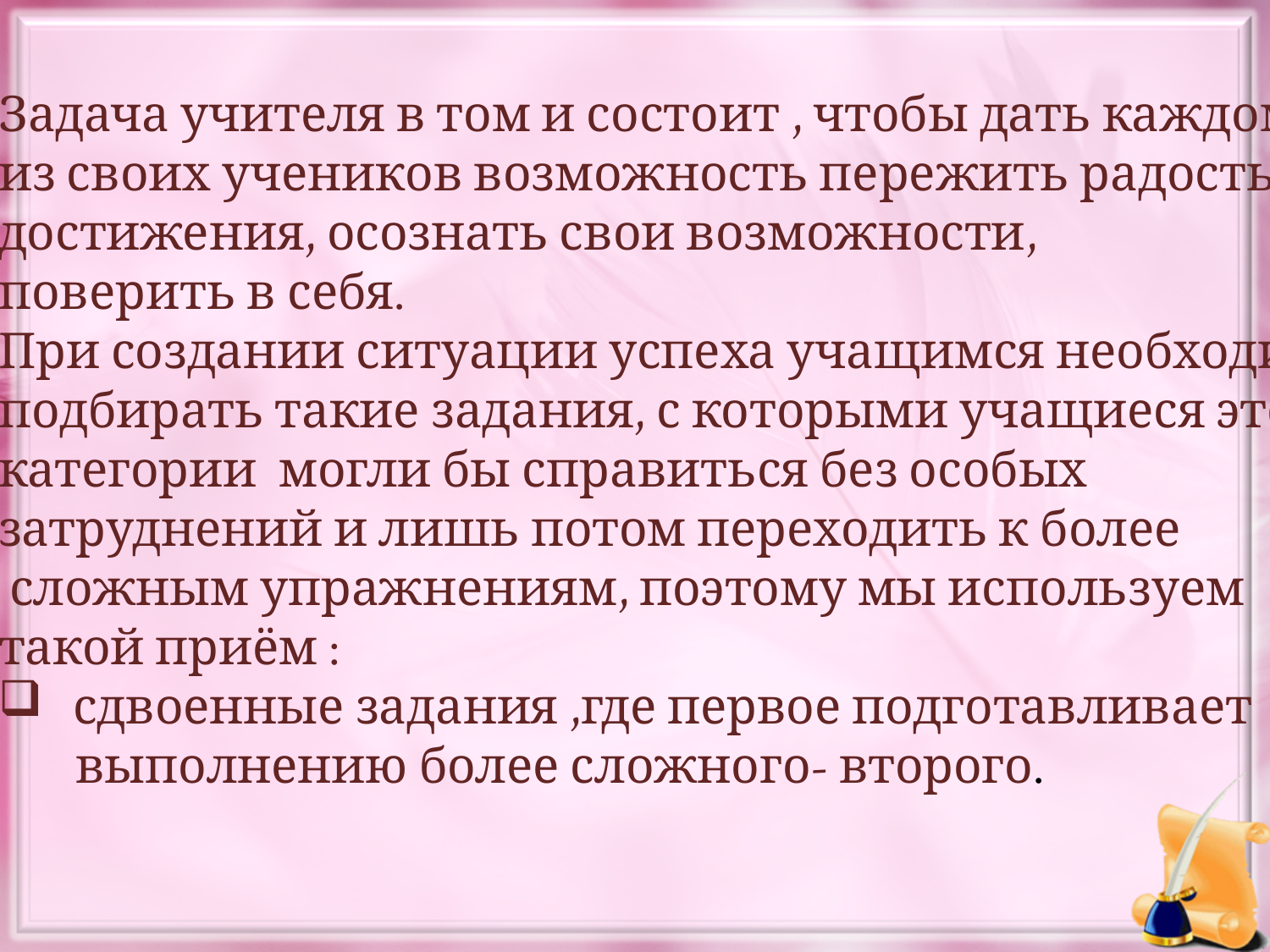

Задача учителя в том и состоит , чтобы дать каждому
из своих учеников возможность пережить радость
достижения, осознать свои возможности,
поверить в себя.
При создании ситуации успеха учащимся необходимо
подбирать такие задания, с которыми учащиеся этой
категории  могли бы справиться без особых
затруднений и лишь потом переходить к более
 сложным упражнениям, поэтому мы используем
такой приём :
 сдвоенные задания ,где первое подготавливает  к
       выполнению более сложного- второго.